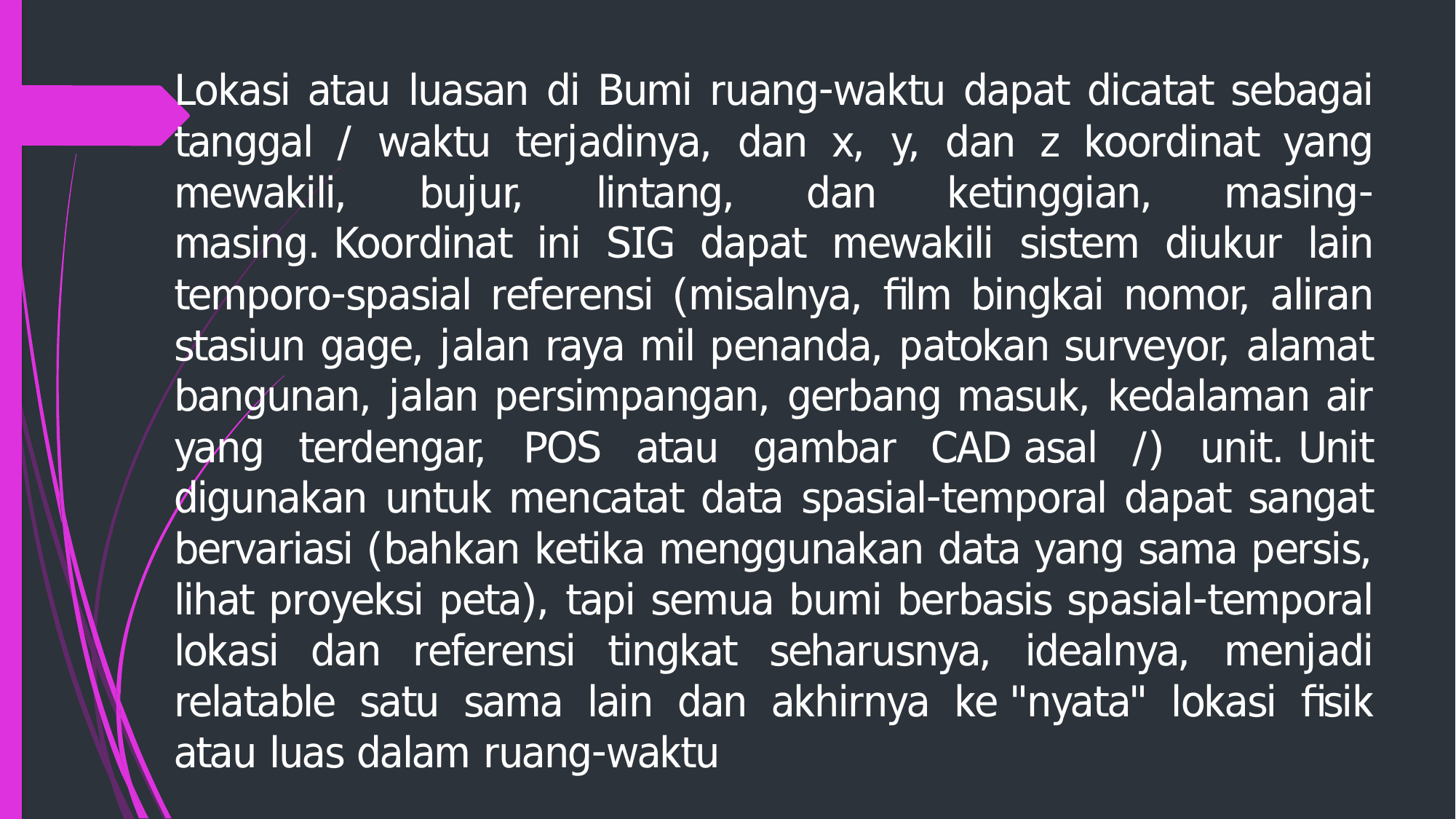

Lokasi atau luasan di Bumi ruang-waktu dapat dicatat sebagai tanggal / waktu terjadinya, dan x, y, dan z koordinat yang mewakili, bujur, lintang, dan ketinggian, masing-masing. Koordinat ini SIG dapat mewakili sistem diukur lain temporo-spasial referensi (misalnya, film bingkai nomor, aliran stasiun gage, jalan raya mil penanda, patokan surveyor, alamat bangunan, jalan persimpangan, gerbang masuk, kedalaman air yang terdengar, POS atau gambar CAD asal /) unit. Unit digunakan untuk mencatat data spasial-temporal dapat sangat bervariasi (bahkan ketika menggunakan data yang sama persis, lihat proyeksi peta), tapi semua bumi berbasis spasial-temporal lokasi dan referensi tingkat seharusnya, idealnya, menjadi relatable satu sama lain dan akhirnya ke "nyata" lokasi fisik atau luas dalam ruang-waktu